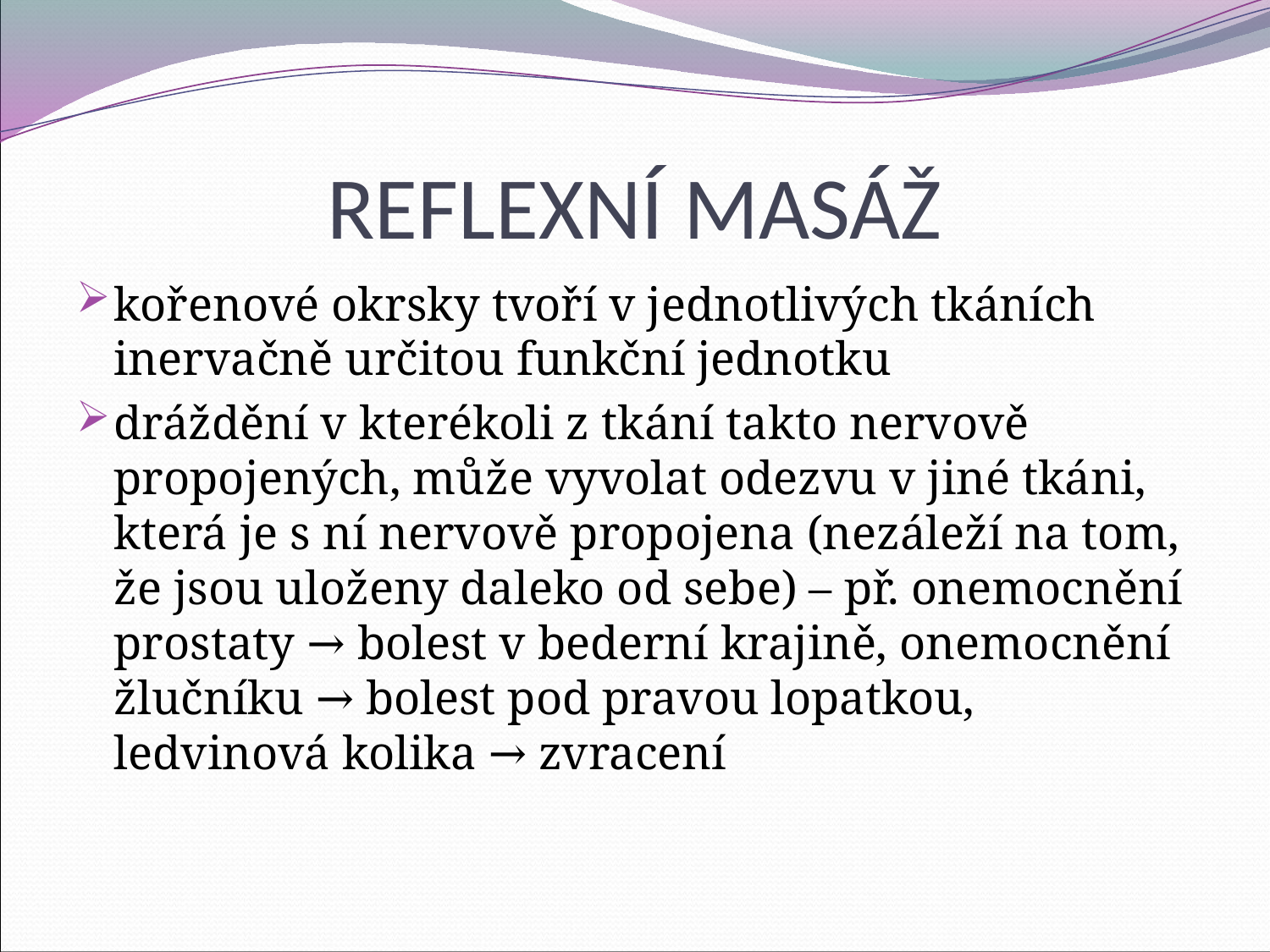

# REFLEXNÍ MASÁŽ
kořenové okrsky tvoří v jednotlivých tkáních inervačně určitou funkční jednotku
dráždění v kterékoli z tkání takto nervově propojených, může vyvolat odezvu v jiné tkáni, která je s ní nervově propojena (nezáleží na tom, že jsou uloženy daleko od sebe) – př. onemocnění prostaty → bolest v bederní krajině, onemocnění žlučníku → bolest pod pravou lopatkou, ledvinová kolika → zvracení